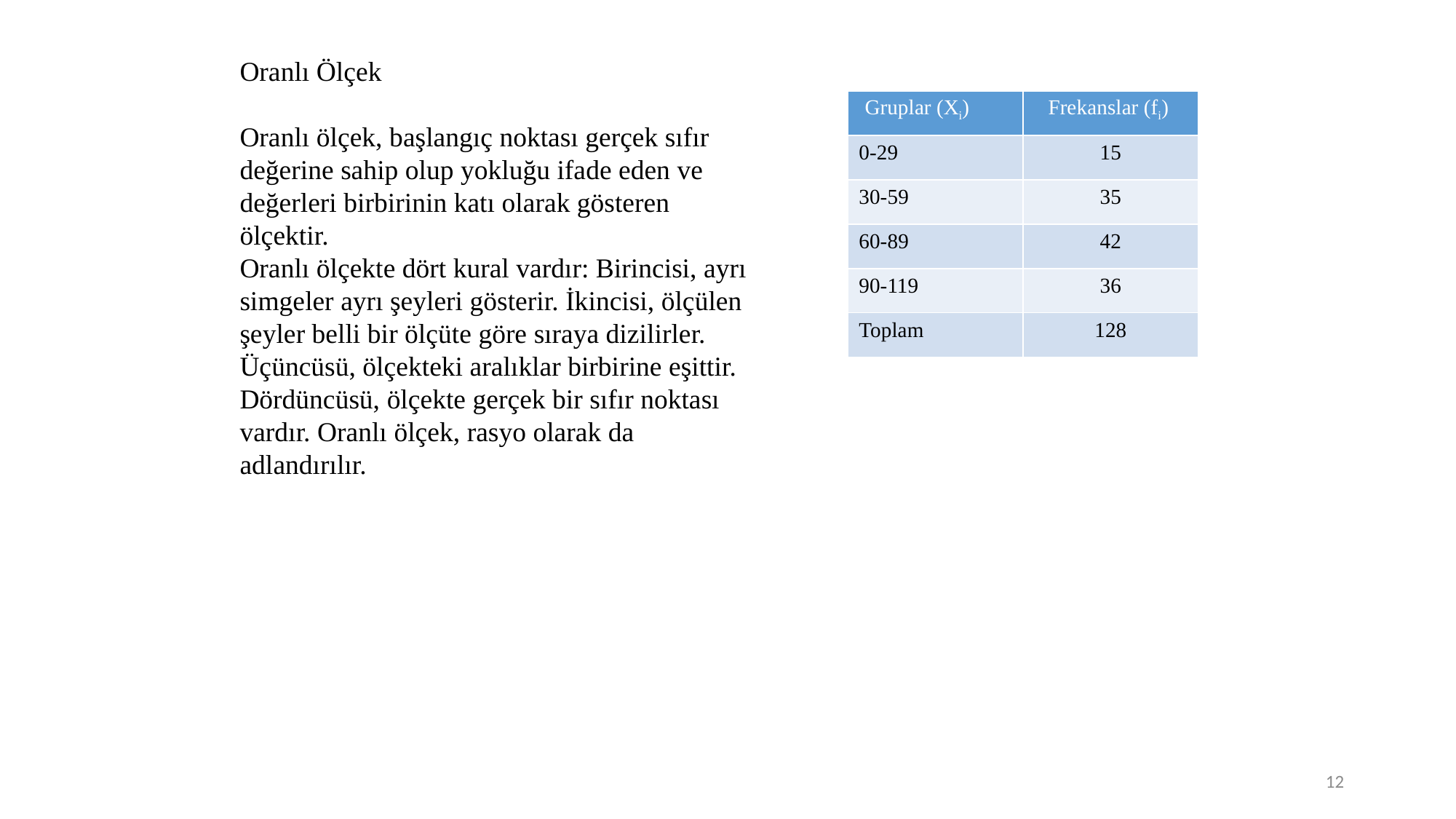

Oranlı Ölçek

Oranlı ölçek, başlangıç noktası gerçek sıfır değerine sahip olup yokluğu ifade eden ve değerleri birbirinin katı olarak gösteren ölçektir.
Oranlı ölçekte dört kural vardır: Birincisi, ayrı simgeler ayrı şeyleri gösterir. İkincisi, ölçülen şeyler belli bir ölçüte göre sıraya dizilirler. Üçüncüsü, ölçekteki aralıklar birbirine eşittir. Dördüncüsü, ölçekte gerçek bir sıfır noktası vardır. Oranlı ölçek, rasyo olarak da adlandırılır.

| Gruplar (Xi) | Frekanslar (fi) |
| --- | --- |
| 0-29 | 15 |
| 30-59 | 35 |
| 60-89 | 42 |
| 90-119 | 36 |
| Toplam | 128 |
12